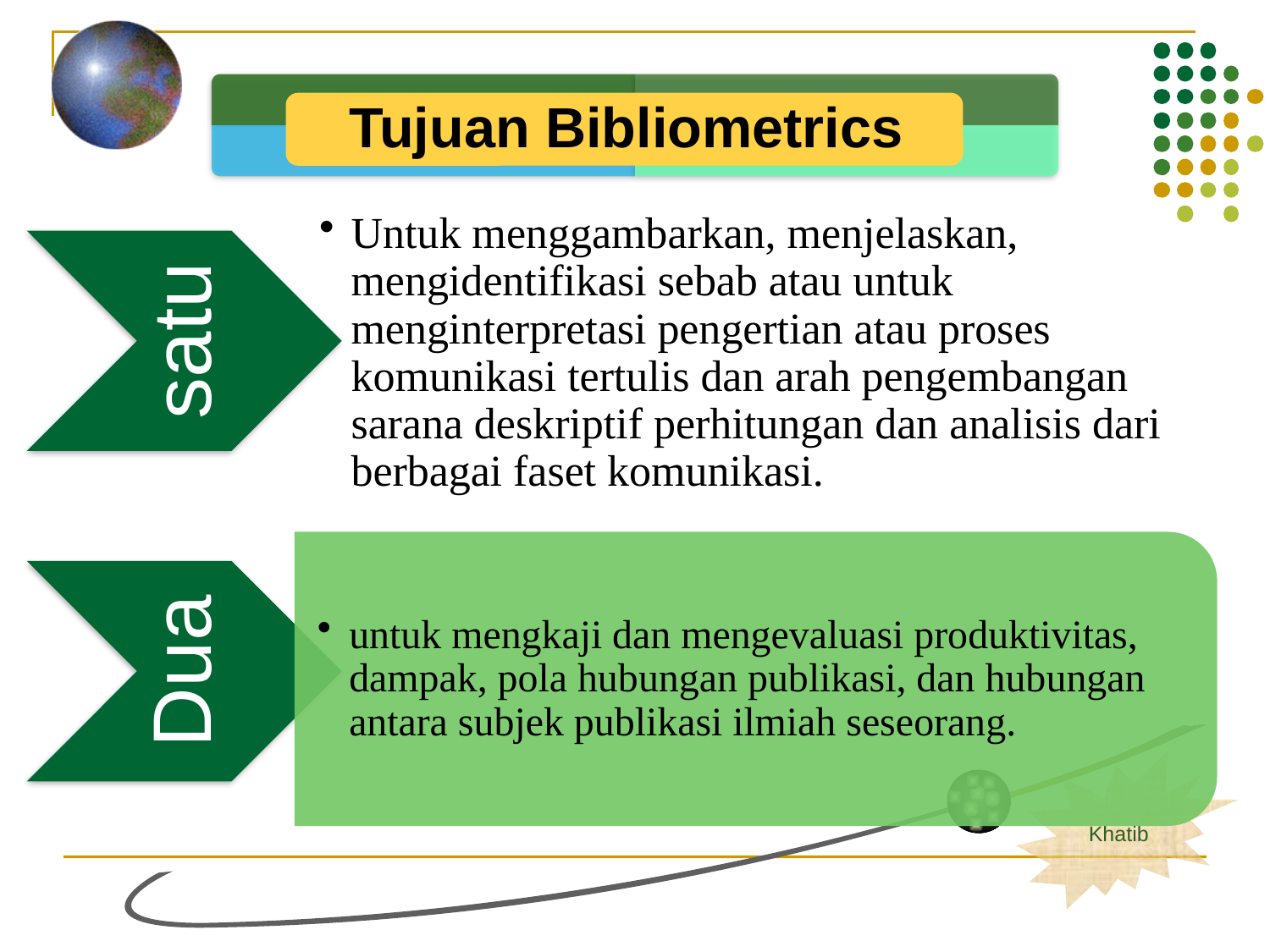

Tujuan Bibliometrics
satu
Untuk menggambarkan, menjelaskan, mengidentifikasi sebab atau untuk menginterpretasi pengertian atau proses komunikasi tertulis dan arah pengembangan sarana deskriptif perhitungan dan analisis dari berbagai faset komunikasi.
Dua
untuk mengkaji dan mengevaluasi produktivitas, dampak, pola hubungan publikasi, dan hubungan antara subjek publikasi ilmiah seseorang.